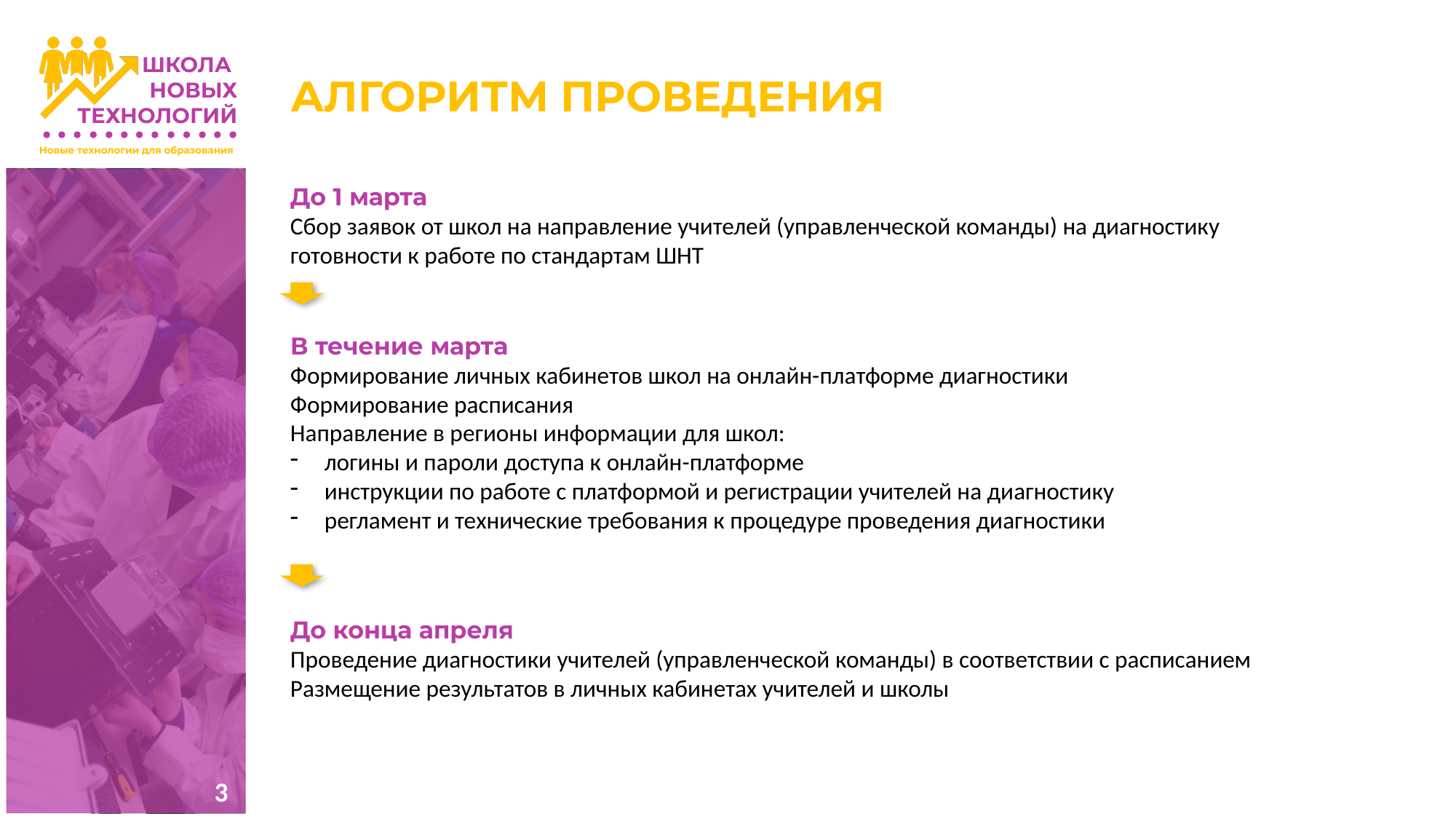

АЛГОРИТМ ПРОВЕДЕНИЯ
До 1 марта
Сбор заявок от школ на направление учителей (управленческой команды) на диагностику готовности к работе по стандартам ШНТ

В течение марта
Формирование личных кабинетов школ на онлайн-платформе диагностики
Формирование расписания
Направление в регионы информации для школ:
логины и пароли доступа к онлайн-платформе
инструкции по работе с платформой и регистрации учителей на диагностику
регламент и технические требования к процедуре проведения диагностики

До конца апреля
Проведение диагностики учителей (управленческой команды) в соответствии с расписанием
Размещение результатов в личных кабинетах учителей и школы